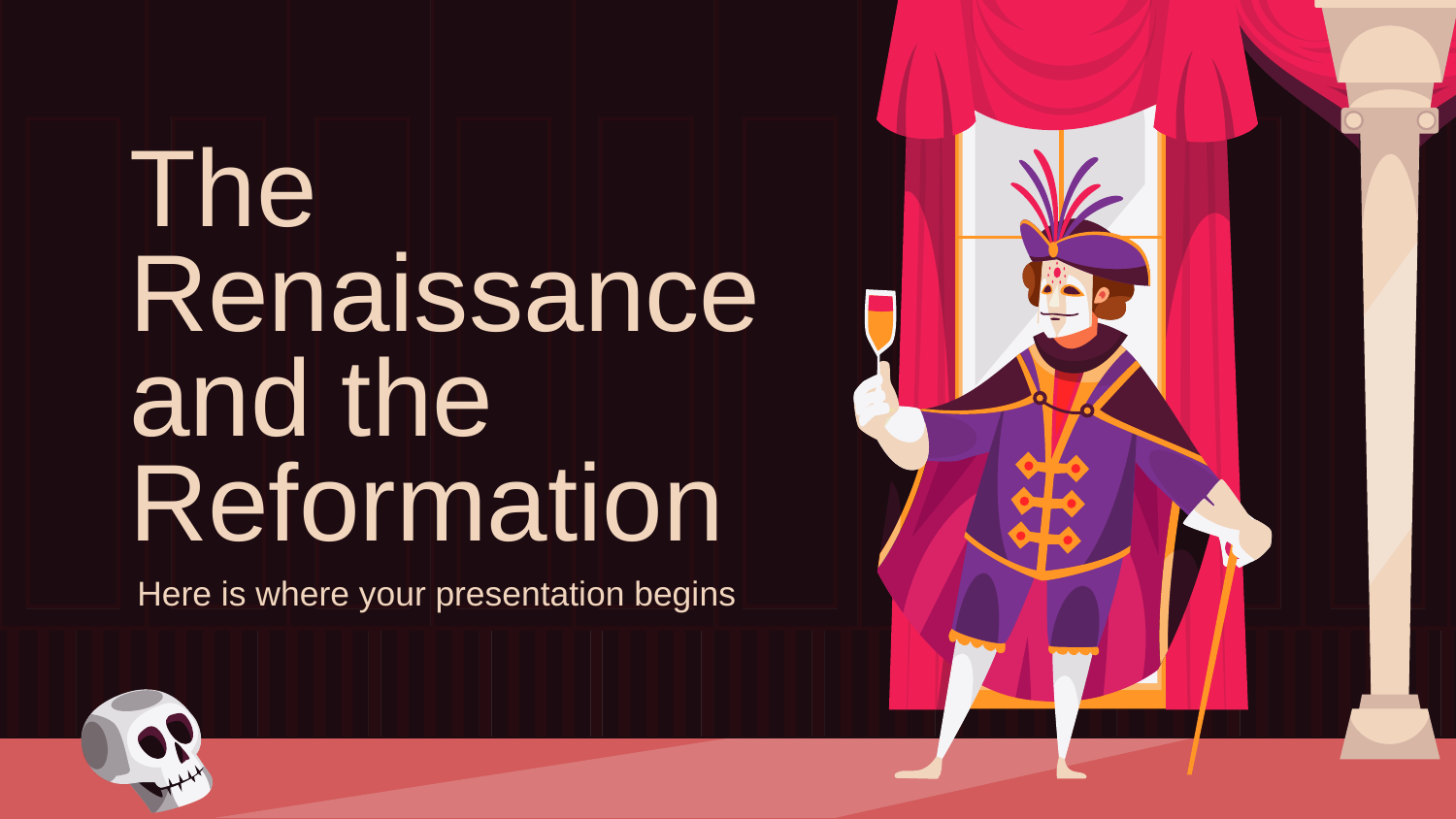

# The Renaissance and the Reformation

Here is where your presentation begins